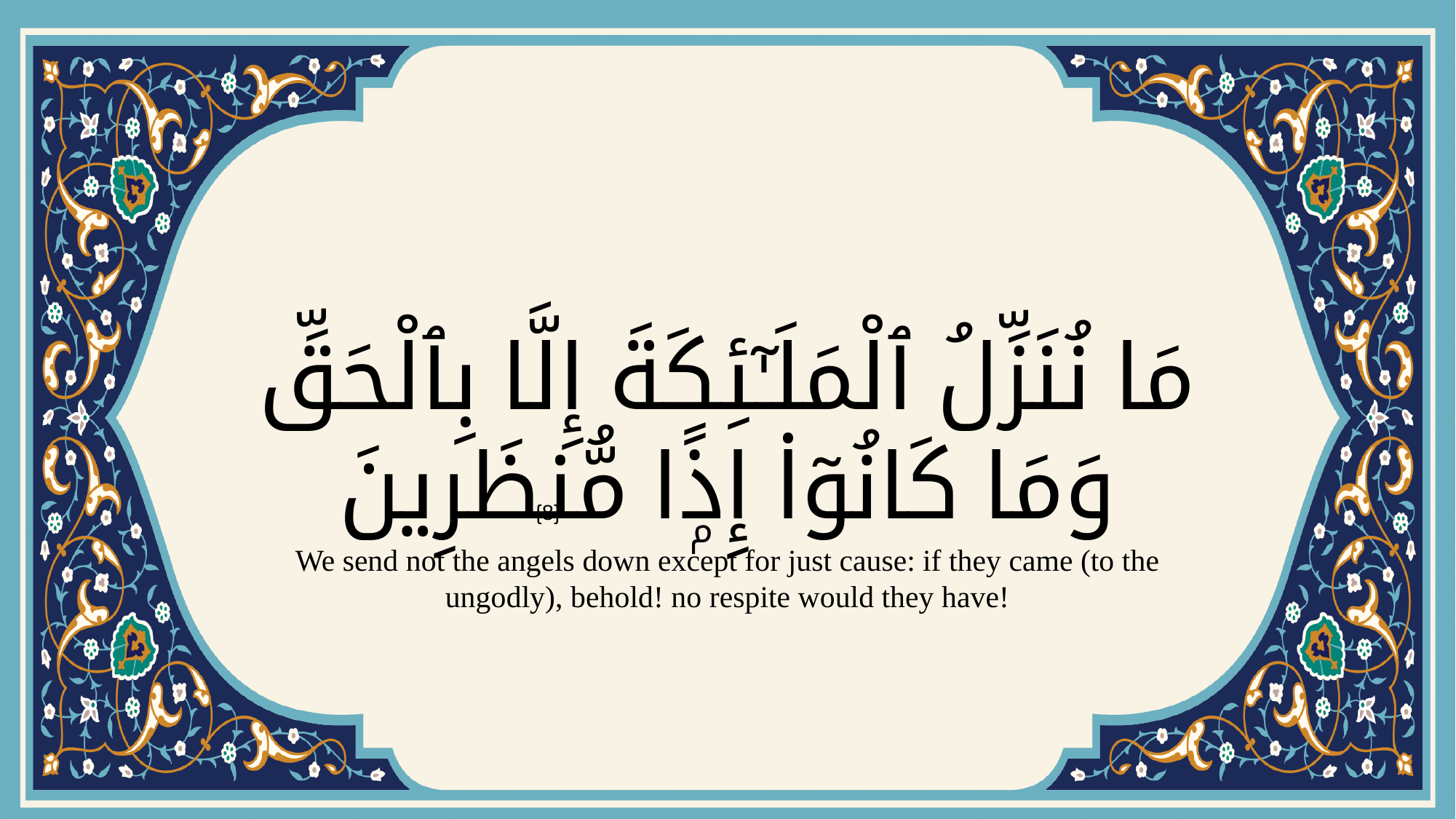

# مَا نُنَزِّلُ ٱلْمَلَـٰٓئِكَةَ إِلَّا بِٱلْحَقِّ وَمَا كَانُوٓا۟ إِذًۭا مُّنظَرِينَ
{8}
We send not the angels down except for just cause: if they came (to the ungodly), behold! no respite would they have!